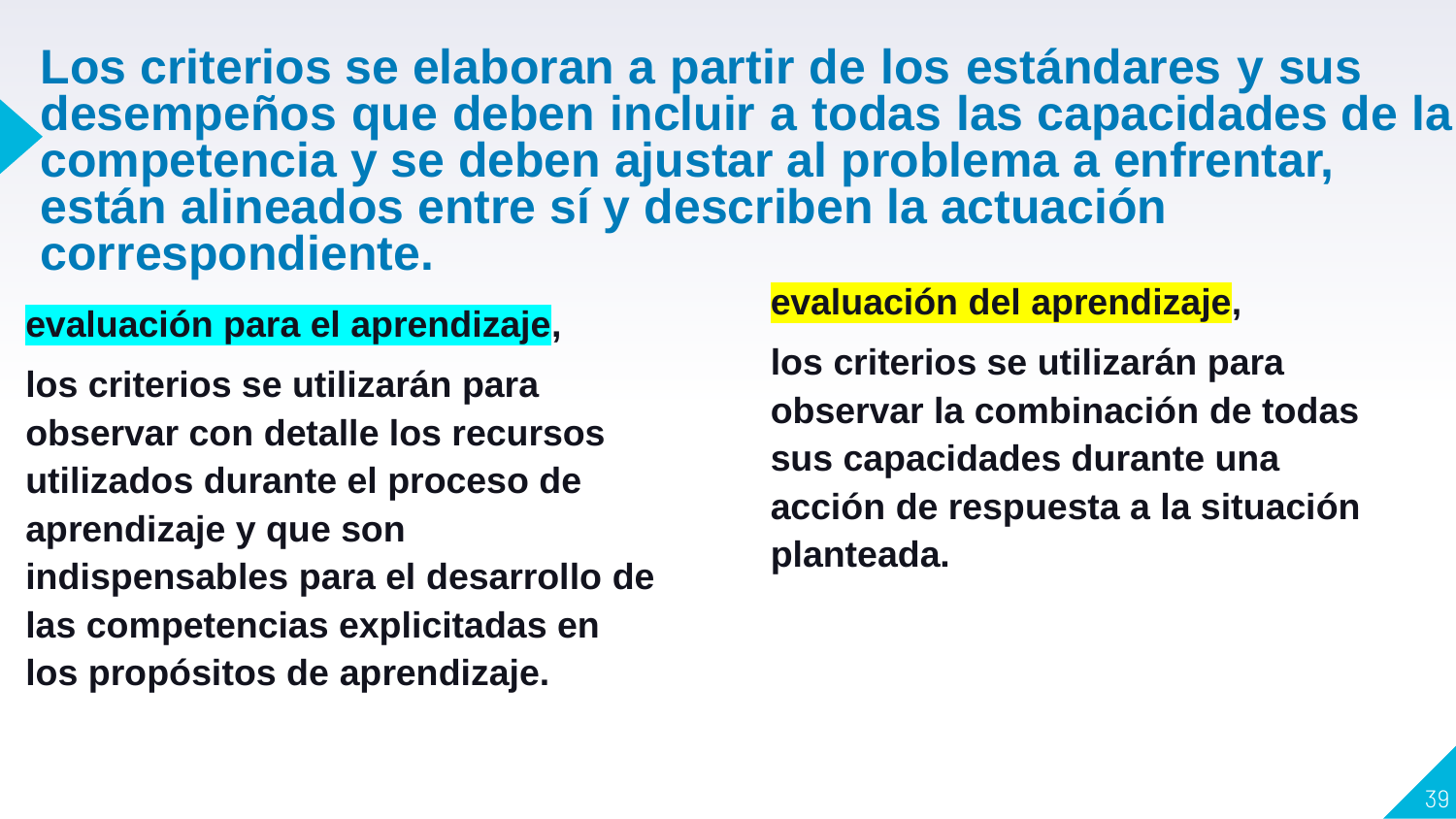

# Los criterios se elaboran a partir de los estándares y sus desempeños que deben incluir a todas las capacidades de la competencia y se deben ajustar al problema a enfrentar, están alineados entre sí y describen la actuación correspondiente.
evaluación del aprendizaje,
los criterios se utilizarán para observar la combinación de todas sus capacidades durante una acción de respuesta a la situación planteada.

evaluación para el aprendizaje,
los criterios se utilizarán para observar con detalle los recursos utilizados durante el proceso de aprendizaje y que son indispensables para el desarrollo de las competencias explicitadas en los propósitos de aprendizaje.

39